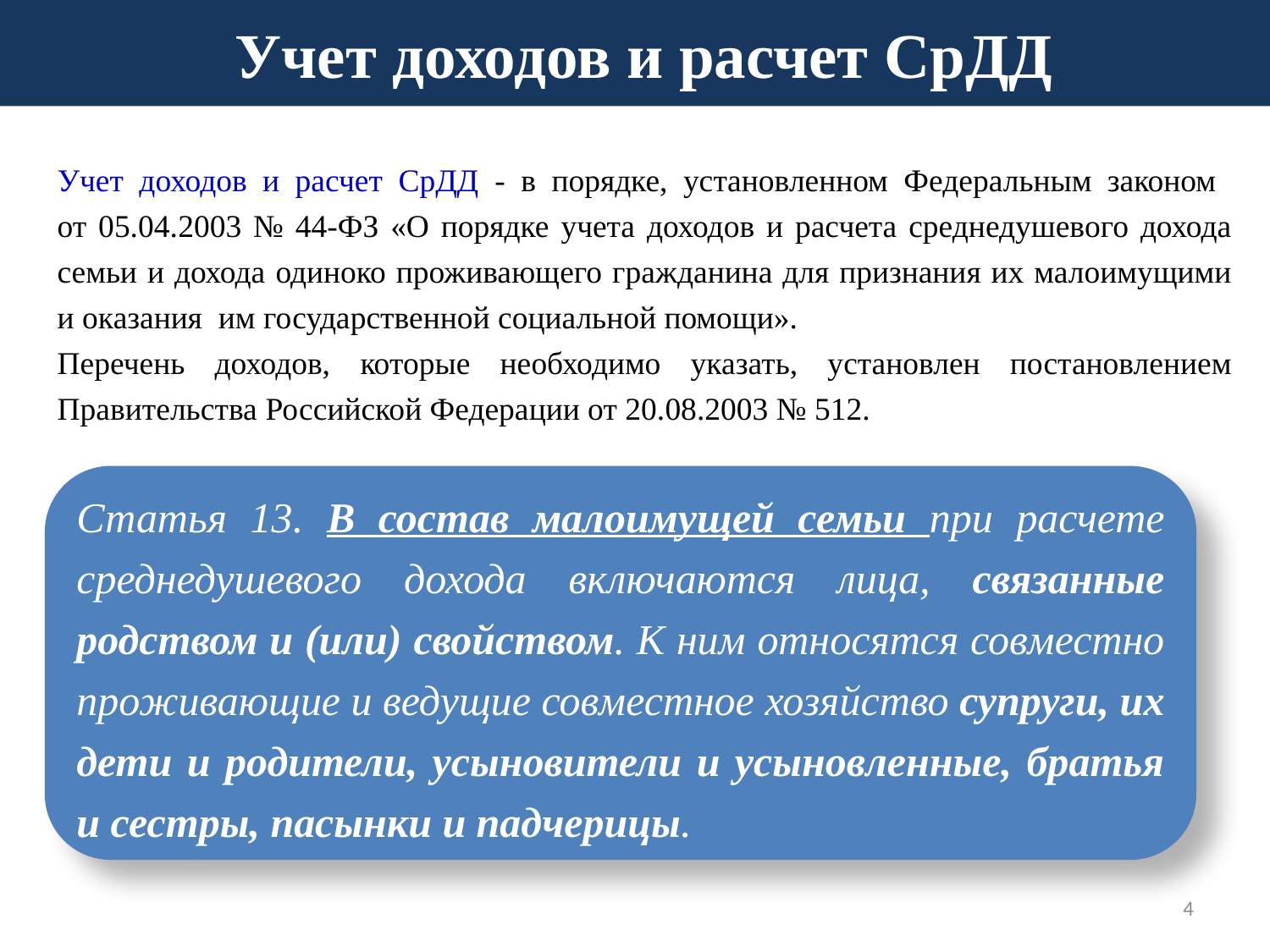

Учет доходов и расчет СрДД
Учет доходов и расчет СрДД - в порядке, установленном Федеральным законом
от 05.04.2003 № 44-ФЗ «О порядке учета доходов и расчета среднедушевого дохода семьи и дохода одиноко проживающего гражданина для признания их малоимущими и оказания  им государственной социальной помощи».
Перечень доходов, которые необходимо указать, установлен постановлением Правительства Российской Федерации от 20.08.2003 № 512.

Статья 13. В состав малоимущей семьи при расчете среднедушевого дохода включаются лица, связанные родством и (или) свойством. К ним относятся совместно проживающие и ведущие совместное хозяйство супруги, их дети и родители, усыновители и усыновленные, братья и сестры, пасынки и падчерицы.
4